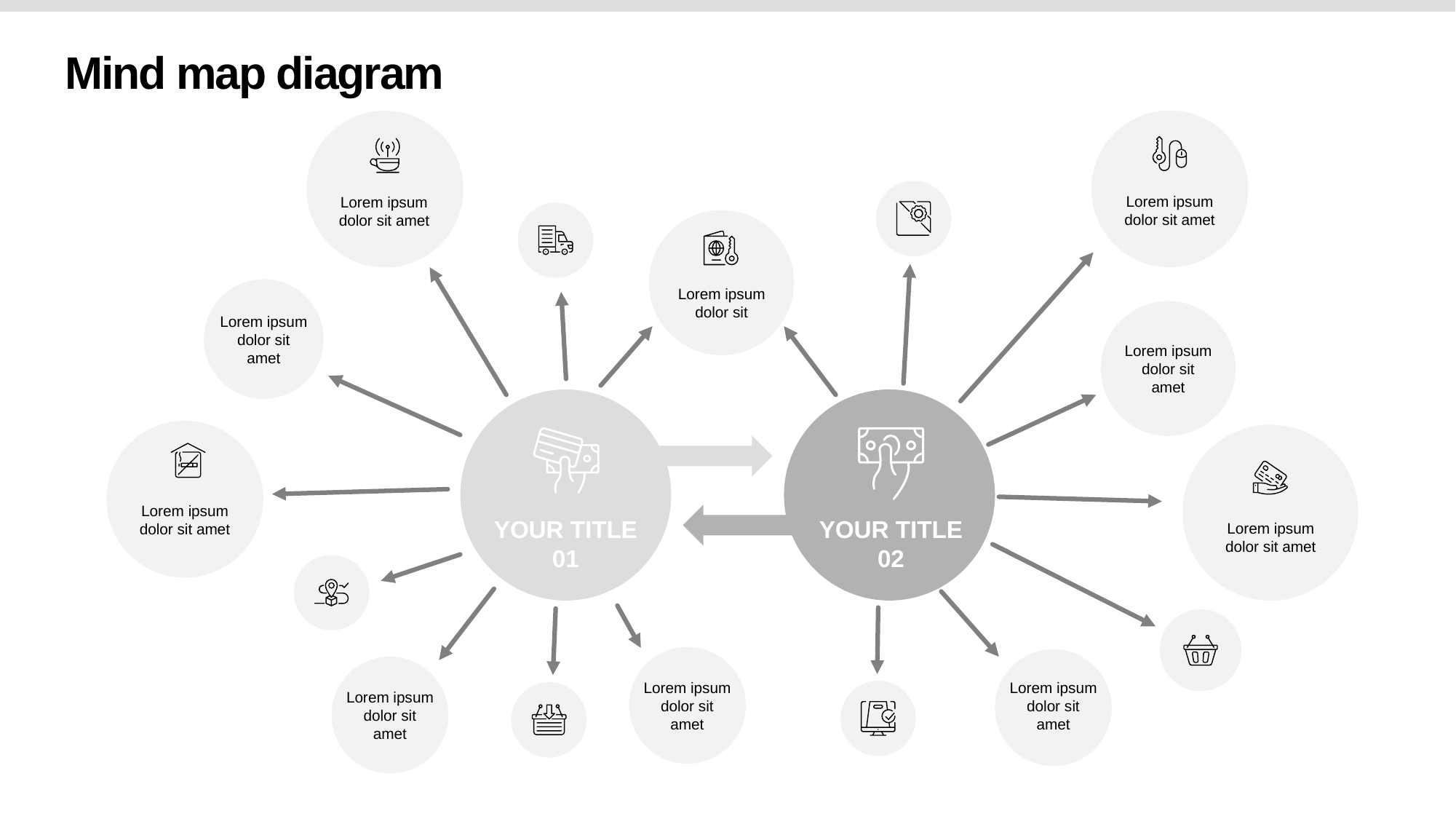

Mind map diagram

Lorem ipsum dolor sit amet
Lorem ipsum dolor sit amet

Lorem ipsum dolor sit

Lorem ipsum dolor sit amet

Lorem ipsum dolor sit amet

Lorem ipsum dolor sit amet

YOUR TITLE
01
YOUR TITLE
02
Lorem ipsum dolor sit amet

Lorem ipsum dolor sit amet
Lorem ipsum dolor sit amet
Lorem ipsum dolor sit amet